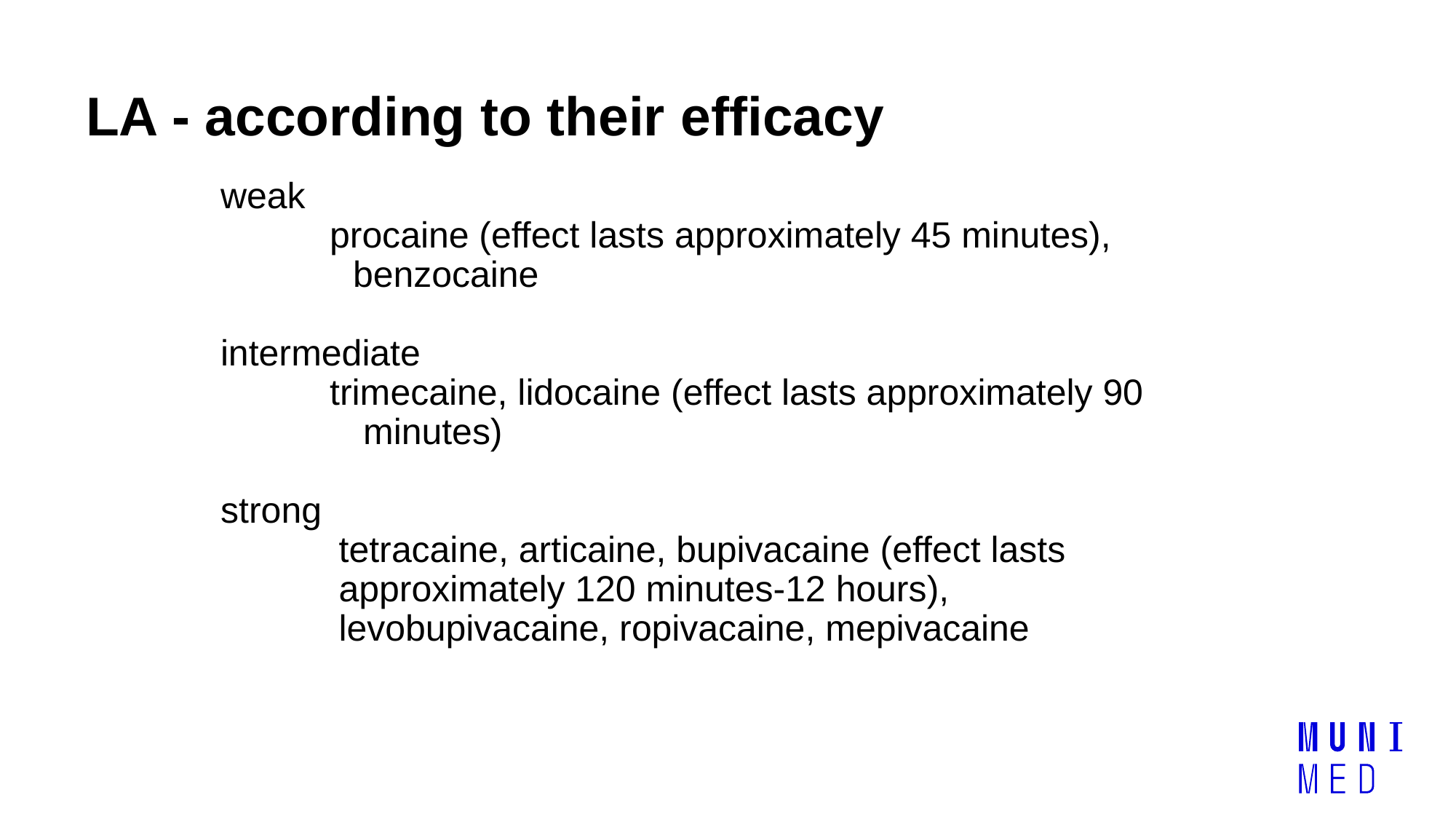

# LA - according to their efficacy
weak
	procaine (effect lasts approximately 45 minutes),
             benzocaine

intermediate
	trimecaine, lidocaine (effect lasts approximately 90
              minutes)

strong
	tetracaine, articaine, bupivacaine (effect lasts approximately 120 minutes-12 hours), levobupivacaine, ropivacaine, mepivacaine